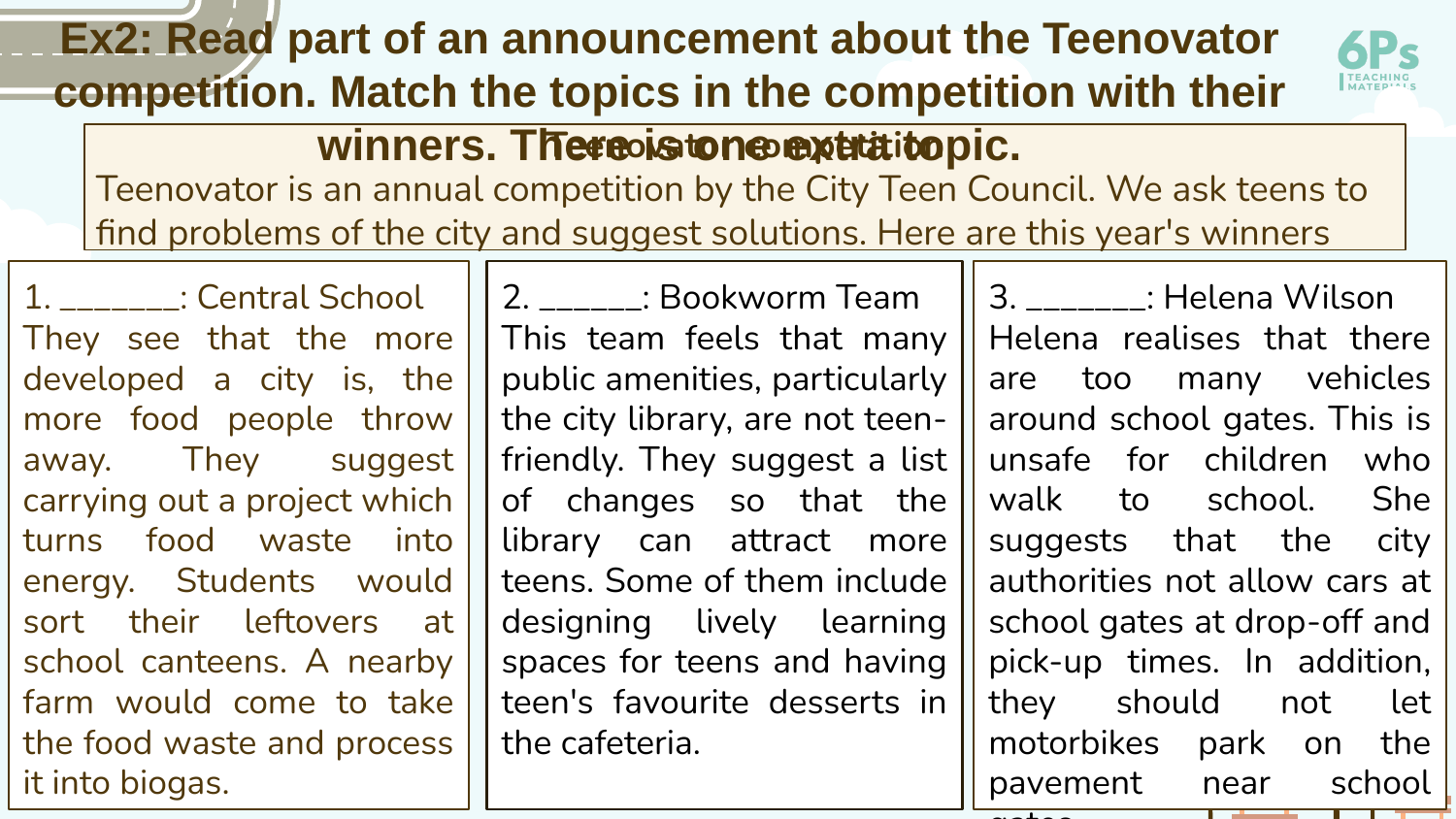

# Ex2: Read part of an announcement about the Teenovator competition. Match the topics in the competition with their winners. There is one extra topic.
Teenovator competition
Teenovator is an annual competition by the City Teen Council. We ask teens to find problems of the city and suggest solutions. Here are this year's winners
3. _______: Helena Wilson
Helena realises that there are too many vehicles around school gates. This is unsafe for children who walk to school. She suggests that the city authorities not allow cars at school gates at drop-off and pick-up times. In addition, they should not let motorbikes park on the pavement near school gates.
_______: Central School
They see that the more developed a city is, the more food people throw away. They suggest carrying out a project which turns food waste into energy. Students would sort their leftovers at school canteens. A nearby farm would come to take the food waste and process it into biogas.
2. ______: Bookworm Team
This team feels that many public amenities, particularly the city library, are not teen-friendly. They suggest a list of changes so that the library can attract more teens. Some of them include designing lively learning spaces for teens and having teen's favourite desserts in the cafeteria.